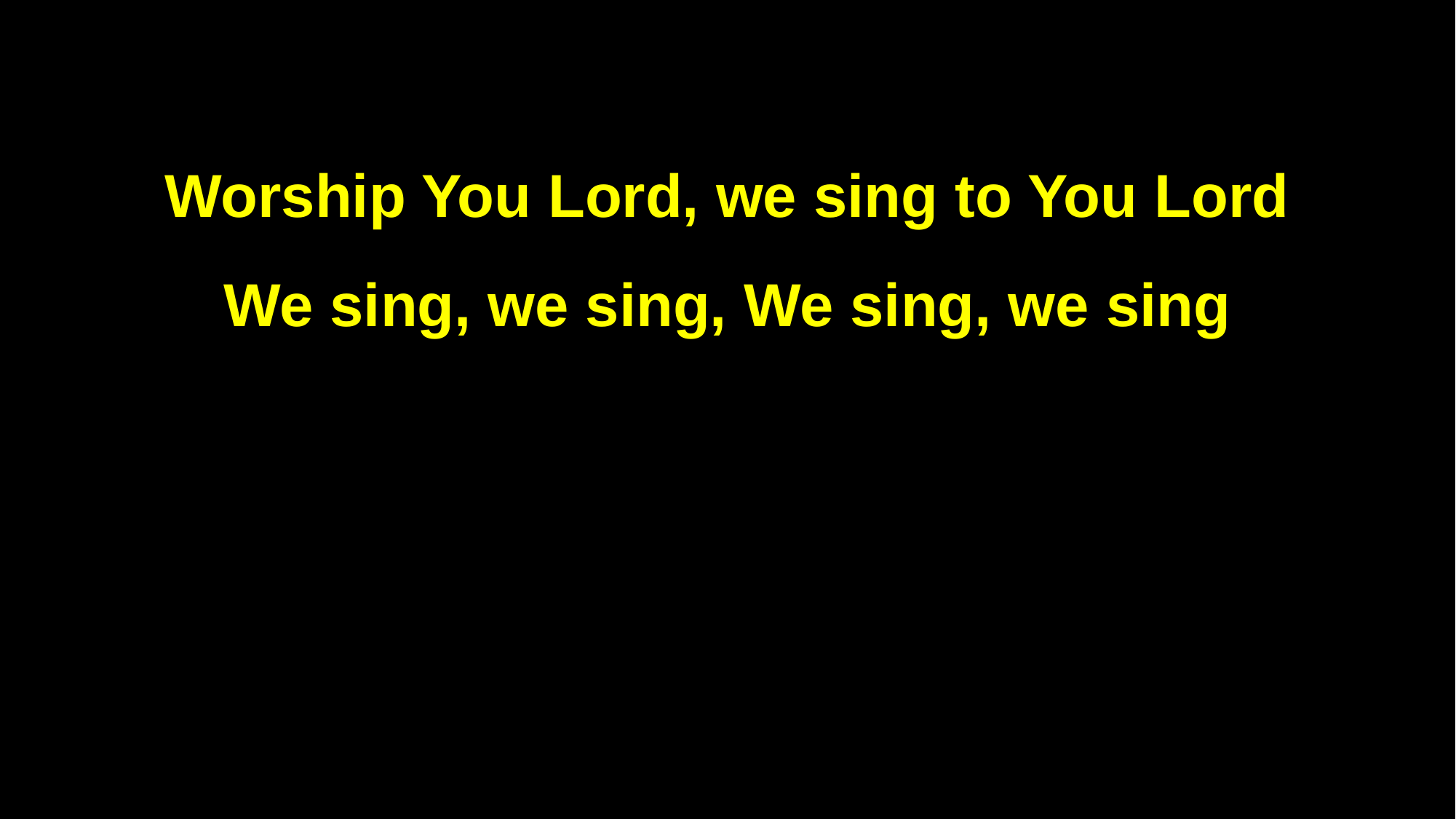

Worship You Lord, we sing to You Lord
We sing, we sing, We sing, we sing